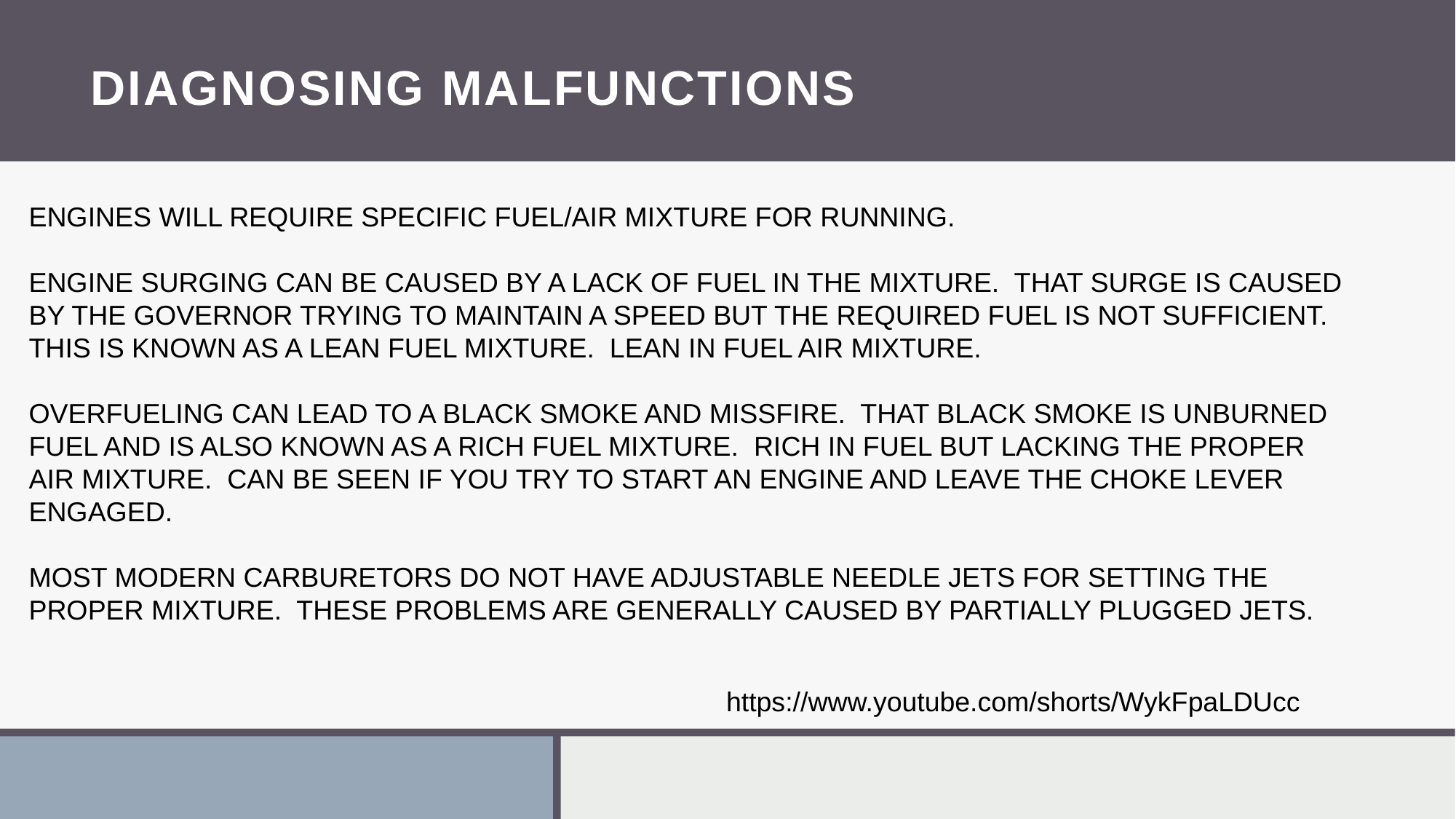

# DIAGNOSING MALFUNCTIONS
ENGINES WILL REQUIRE SPECIFIC FUEL/AIR MIXTURE FOR RUNNING.

ENGINE SURGING CAN BE CAUSED BY A LACK OF FUEL IN THE MIXTURE.  THAT SURGE IS CAUSED BY THE GOVERNOR TRYING TO MAINTAIN A SPEED BUT THE REQUIRED FUEL IS NOT SUFFICIENT. THIS IS KNOWN AS A LEAN FUEL MIXTURE.  LEAN IN FUEL AIR MIXTURE.

OVERFUELING CAN LEAD TO A BLACK SMOKE AND MISSFIRE.  THAT BLACK SMOKE IS UNBURNED FUEL AND IS ALSO KNOWN AS A RICH FUEL MIXTURE.  RICH IN FUEL BUT LACKING THE PROPER AIR MIXTURE.  CAN BE SEEN IF YOU TRY TO START AN ENGINE AND LEAVE THE CHOKE LEVER ENGAGED.

MOST MODERN CARBURETORS DO NOT HAVE ADJUSTABLE NEEDLE JETS FOR SETTING THE PROPER MIXTURE.  THESE PROBLEMS ARE GENERALLY CAUSED BY PARTIALLY PLUGGED JETS.
https://www.youtube.com/shorts/WykFpaLDUcc